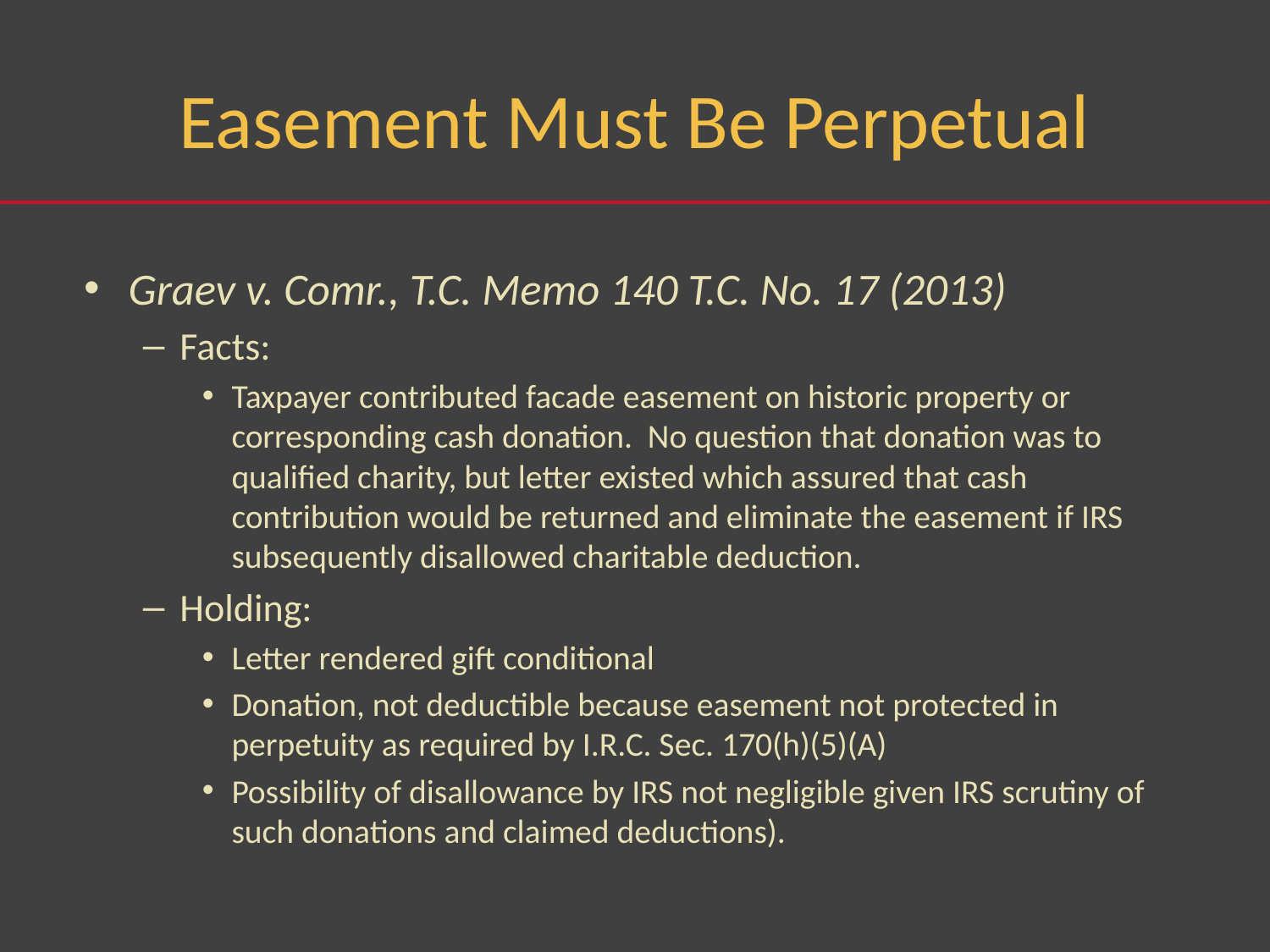

# Easement Must Be Perpetual
Graev v. Comr., T.C. Memo 140 T.C. No. 17 (2013)
Facts:
Taxpayer contributed facade easement on historic property or corresponding cash donation.  No question that donation was to qualified charity, but letter existed which assured that cash contribution would be returned and eliminate the easement if IRS subsequently disallowed charitable deduction.
Holding:
Letter rendered gift conditional
Donation, not deductible because easement not protected in perpetuity as required by I.R.C. Sec. 170(h)(5)(A)
Possibility of disallowance by IRS not negligible given IRS scrutiny of such donations and claimed deductions).